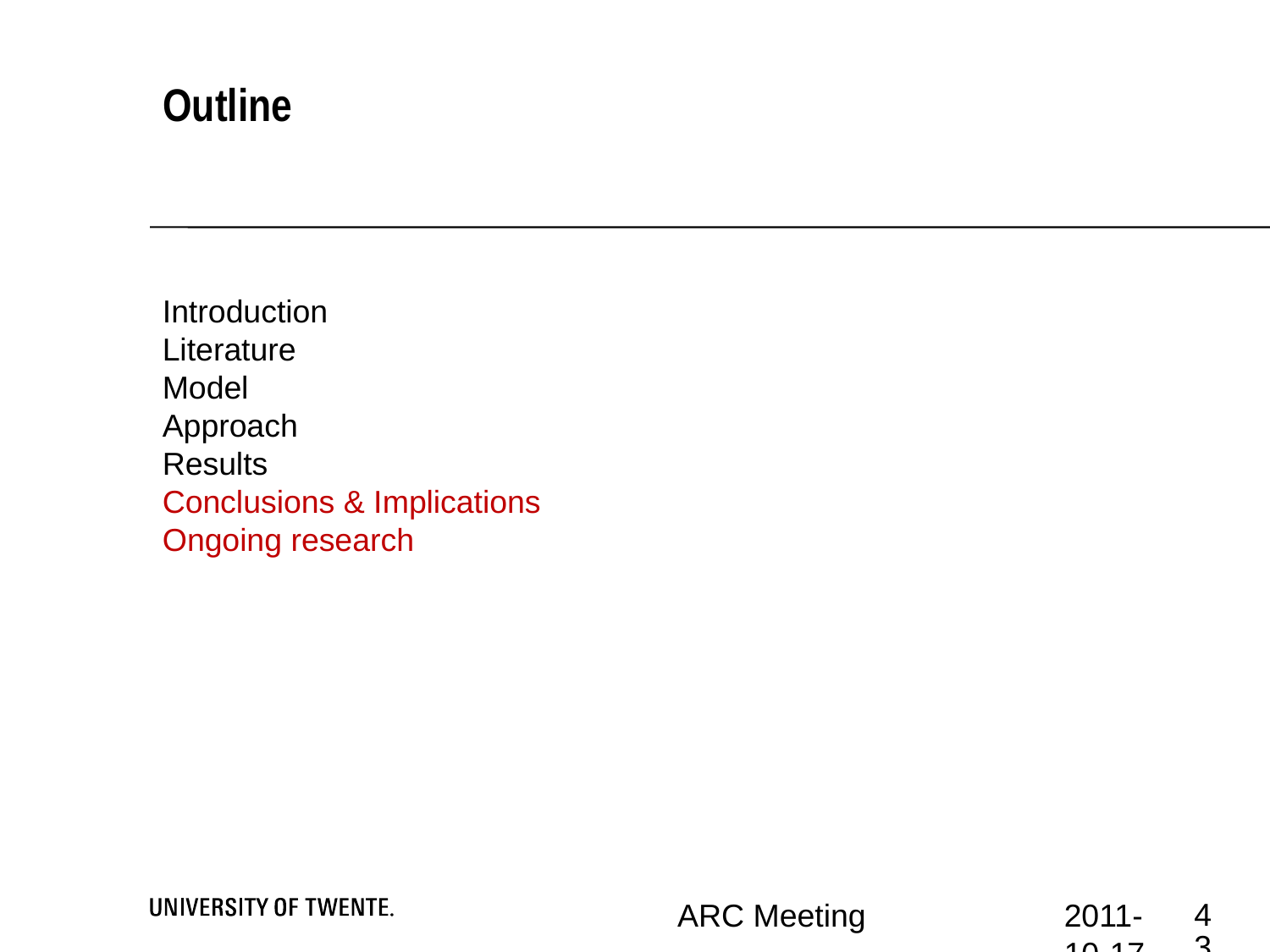

Outline

Introduction
Literature
Model
Approach
Results
Conclusions & Implications
Ongoing research

43
ARC Meeting
2011-10-17